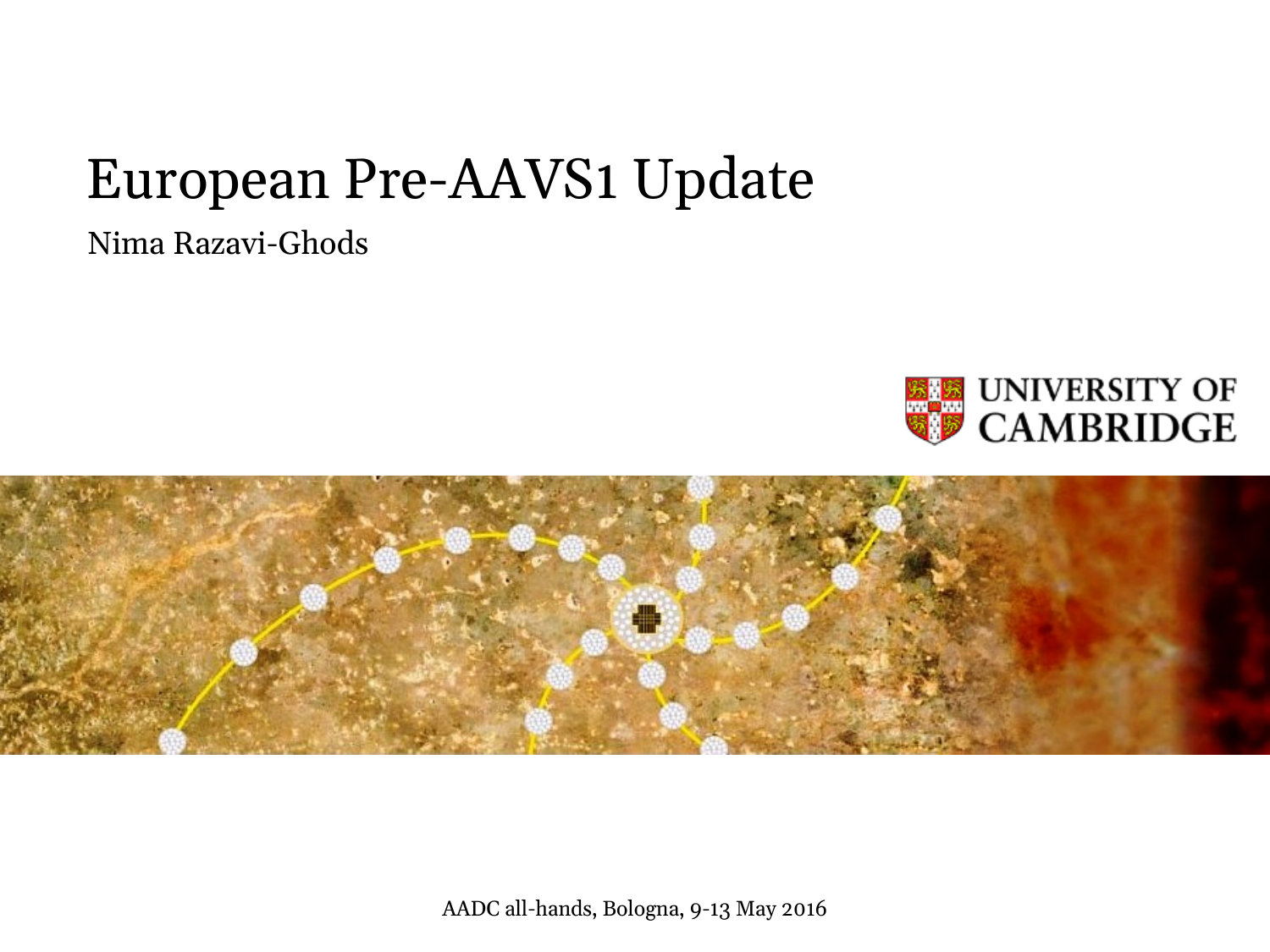

# European Pre-AAVS1 Update
Nima Razavi-Ghods
AADC all-hands, Bologna, 9-13 May 2016